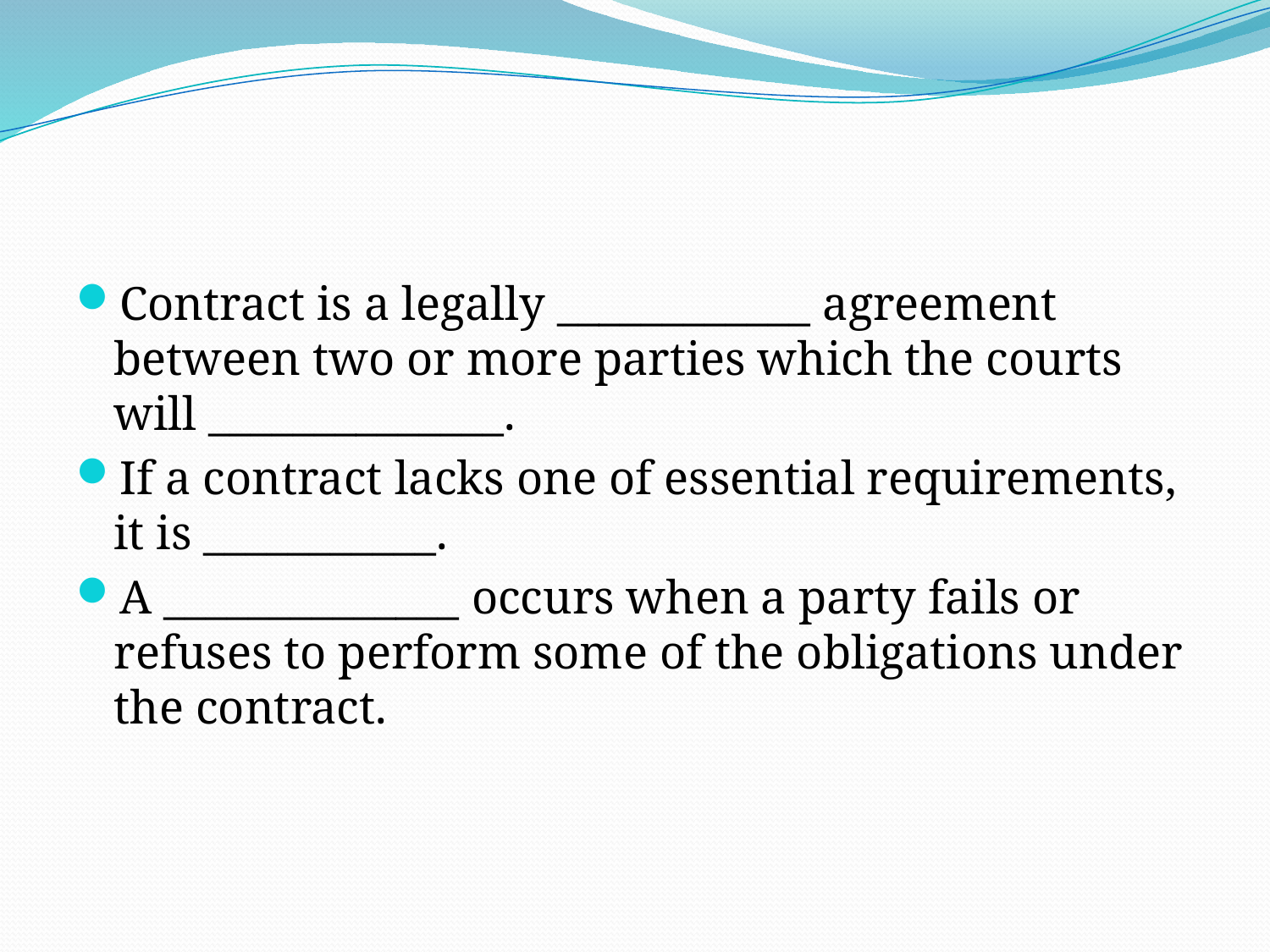

#
Contract is a legally ____________ agreement between two or more parties which the courts will ______________.
If a contract lacks one of essential requirements, it is ___________.
A ______________ occurs when a party fails or refuses to perform some of the obligations under the contract.